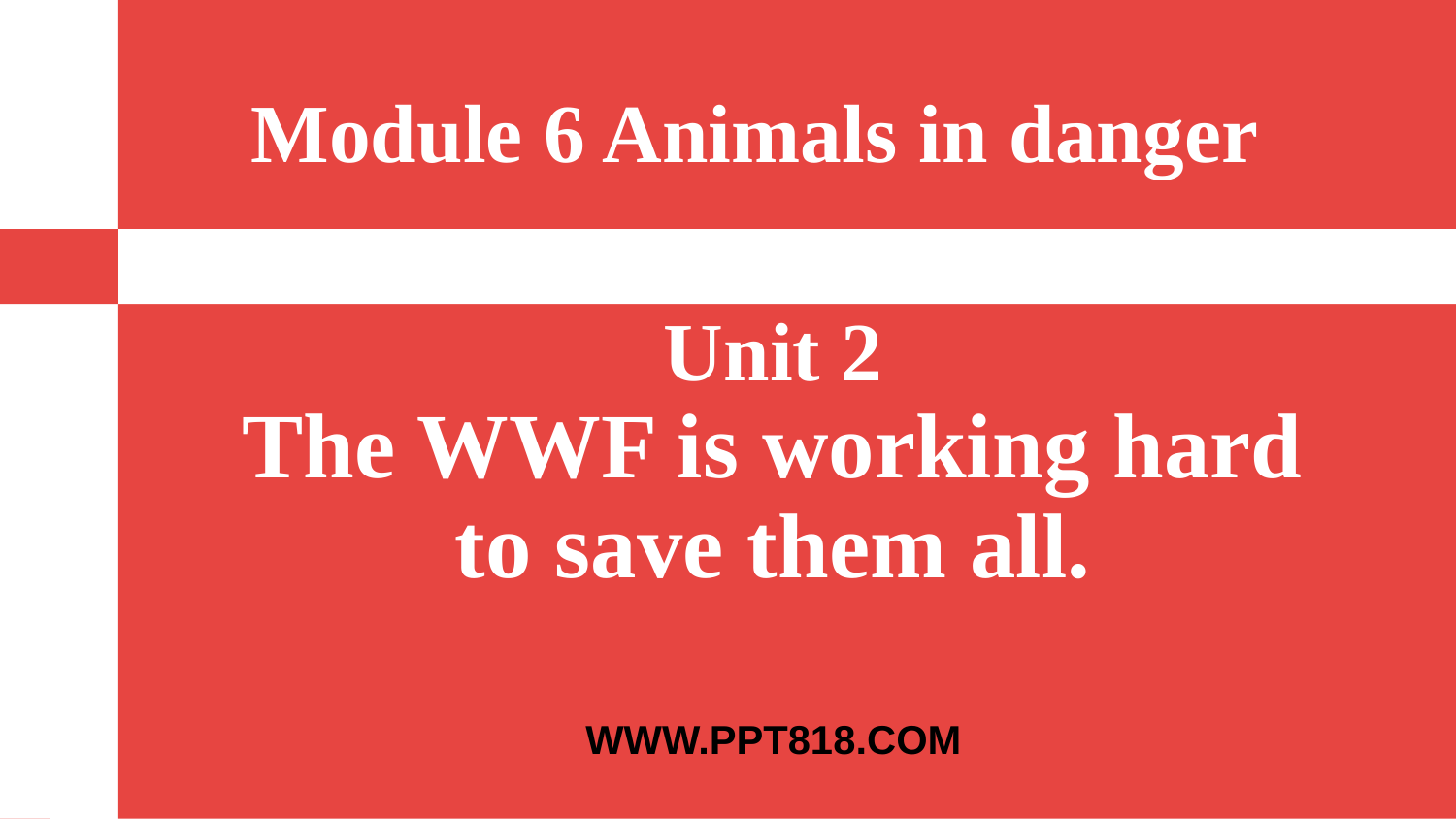

Module 6 Animals in danger
# Unit 2 The WWF is working hard to save them all.
WWW.PPT818.COM